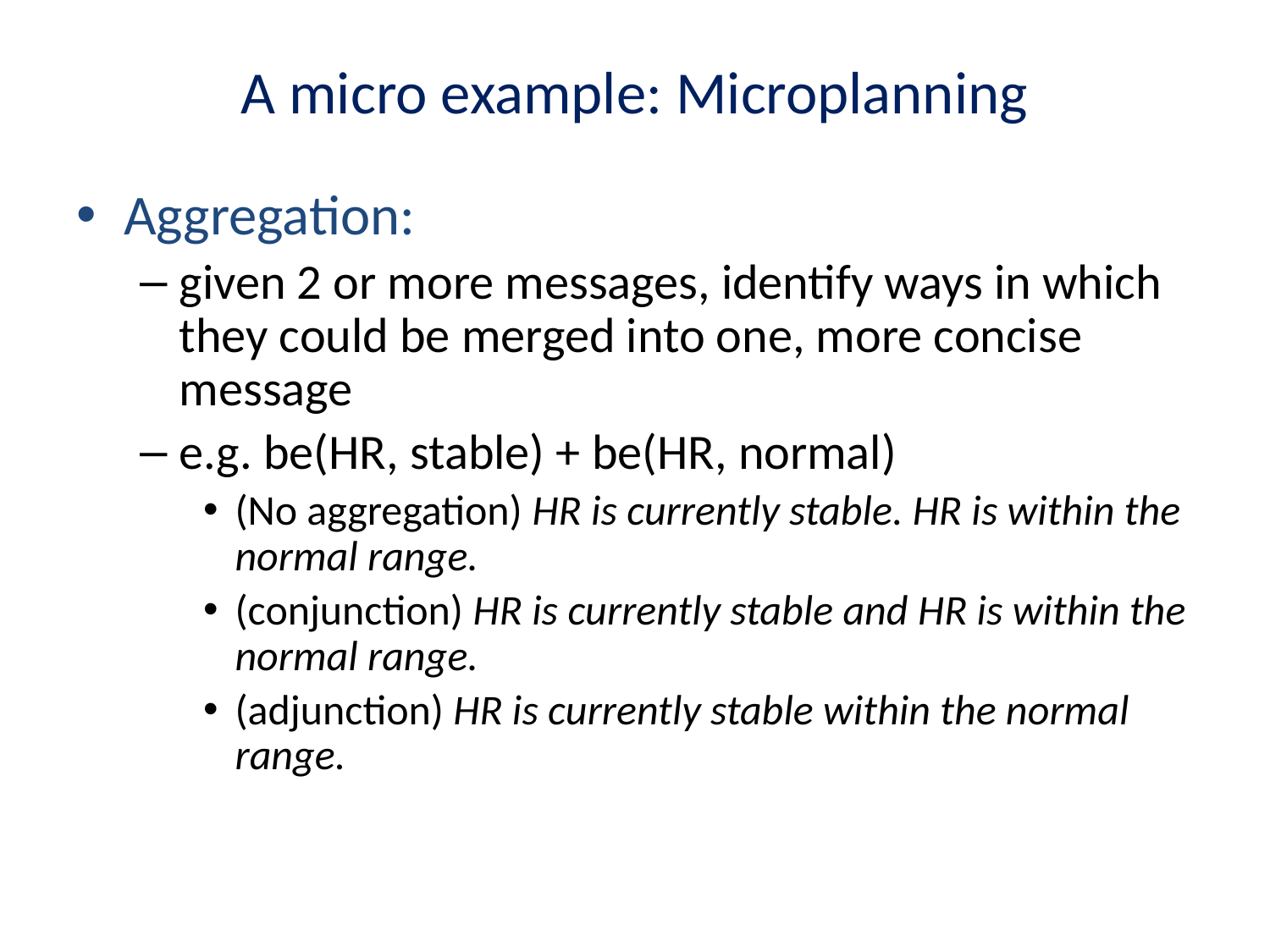

# A micro example: Microplanning
Aggregation:
given 2 or more messages, identify ways in which they could be merged into one, more concise message
e.g. be(HR, stable) + be(HR, normal)
(No aggregation) HR is currently stable. HR is within the normal range.
(conjunction) HR is currently stable and HR is within the normal range.
(adjunction) HR is currently stable within the normal range.